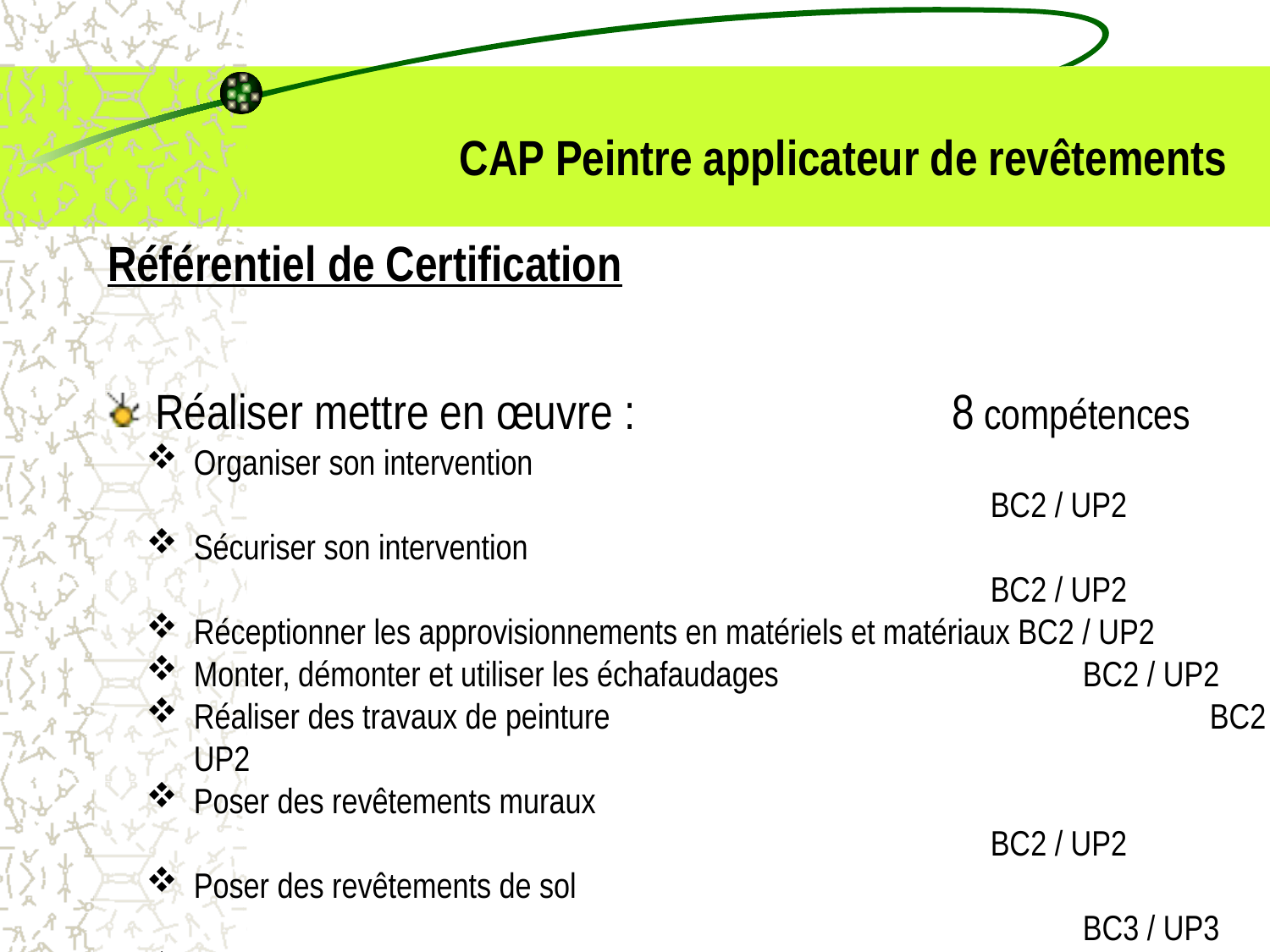

# CAP Peintre applicateur de revêtements
Référentiel de Certification

Réaliser mettre en œuvre : 	8 compétences
Organiser son intervention 				BC2 / UP2
Sécuriser son intervention 				BC2 / UP2
Réceptionner les approvisionnements en matériels et matériaux BC2 / UP2
Monter, démonter et utiliser les échafaudages 		BC2 / UP2
Réaliser des travaux de peinture 			BC2 / UP2
Poser des revêtements muraux 				BC2 / UP2
Poser des revêtements de sol					BC3 / UP3
Réaliser des travaux de façade 				BC2 / UP2